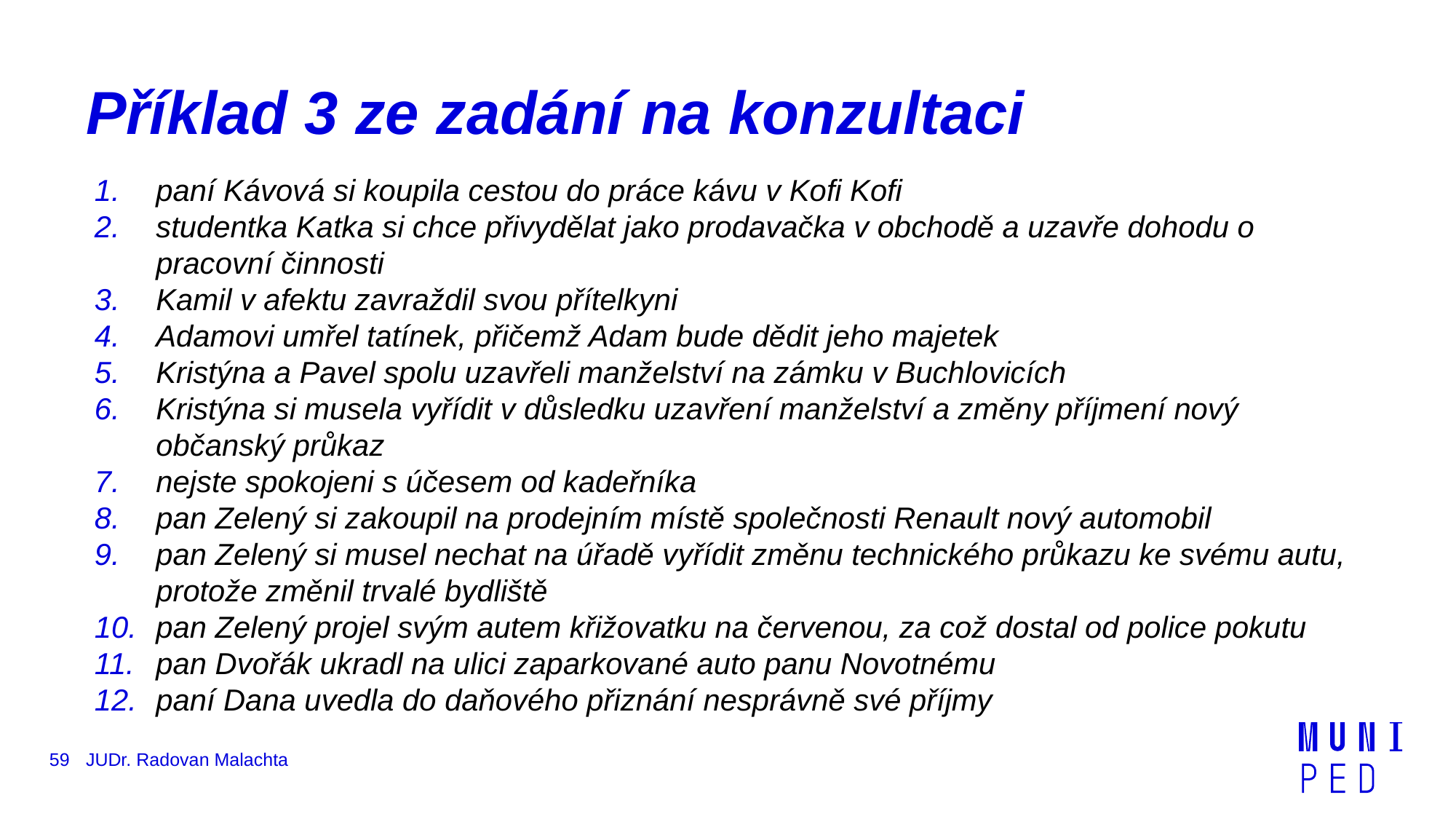

# Příklad 3 ze zadání na konzultaci
paní Kávová si koupila cestou do práce kávu v Kofi Kofi
studentka Katka si chce přivydělat jako prodavačka v obchodě a uzavře dohodu o pracovní činnosti
Kamil v afektu zavraždil svou přítelkyni
Adamovi umřel tatínek, přičemž Adam bude dědit jeho majetek
Kristýna a Pavel spolu uzavřeli manželství na zámku v Buchlovicích
Kristýna si musela vyřídit v důsledku uzavření manželství a změny příjmení nový občanský průkaz
nejste spokojeni s účesem od kadeřníka
pan Zelený si zakoupil na prodejním místě společnosti Renault nový automobil
pan Zelený si musel nechat na úřadě vyřídit změnu technického průkazu ke svému autu, protože změnil trvalé bydliště
pan Zelený projel svým autem křižovatku na červenou, za což dostal od police pokutu
pan Dvořák ukradl na ulici zaparkované auto panu Novotnému
paní Dana uvedla do daňového přiznání nesprávně své příjmy
59
JUDr. Radovan Malachta